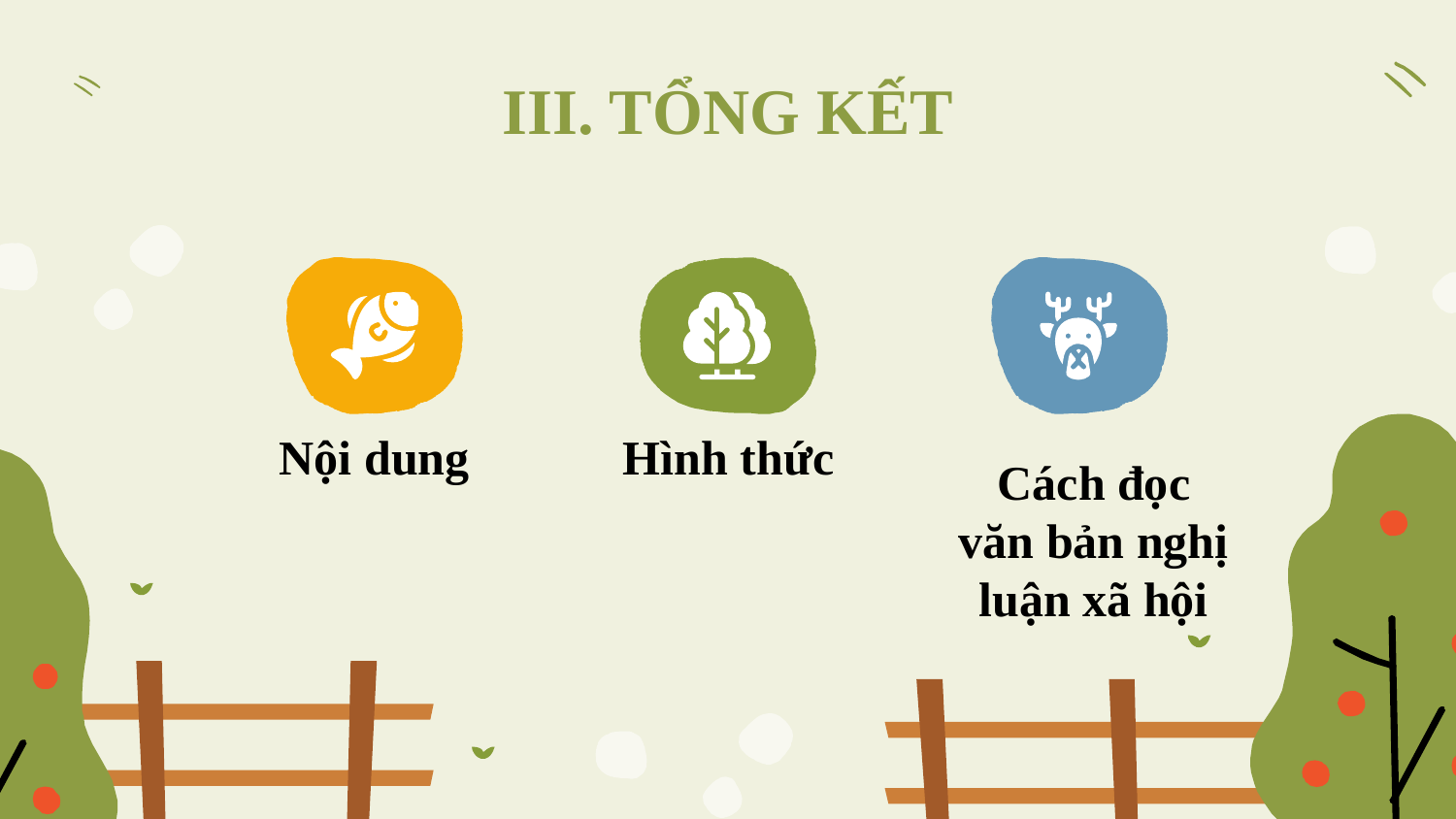

# III. TỔNG KẾT

Cách đọc văn bản nghị luận xã hội
Nội dung
Hình thức